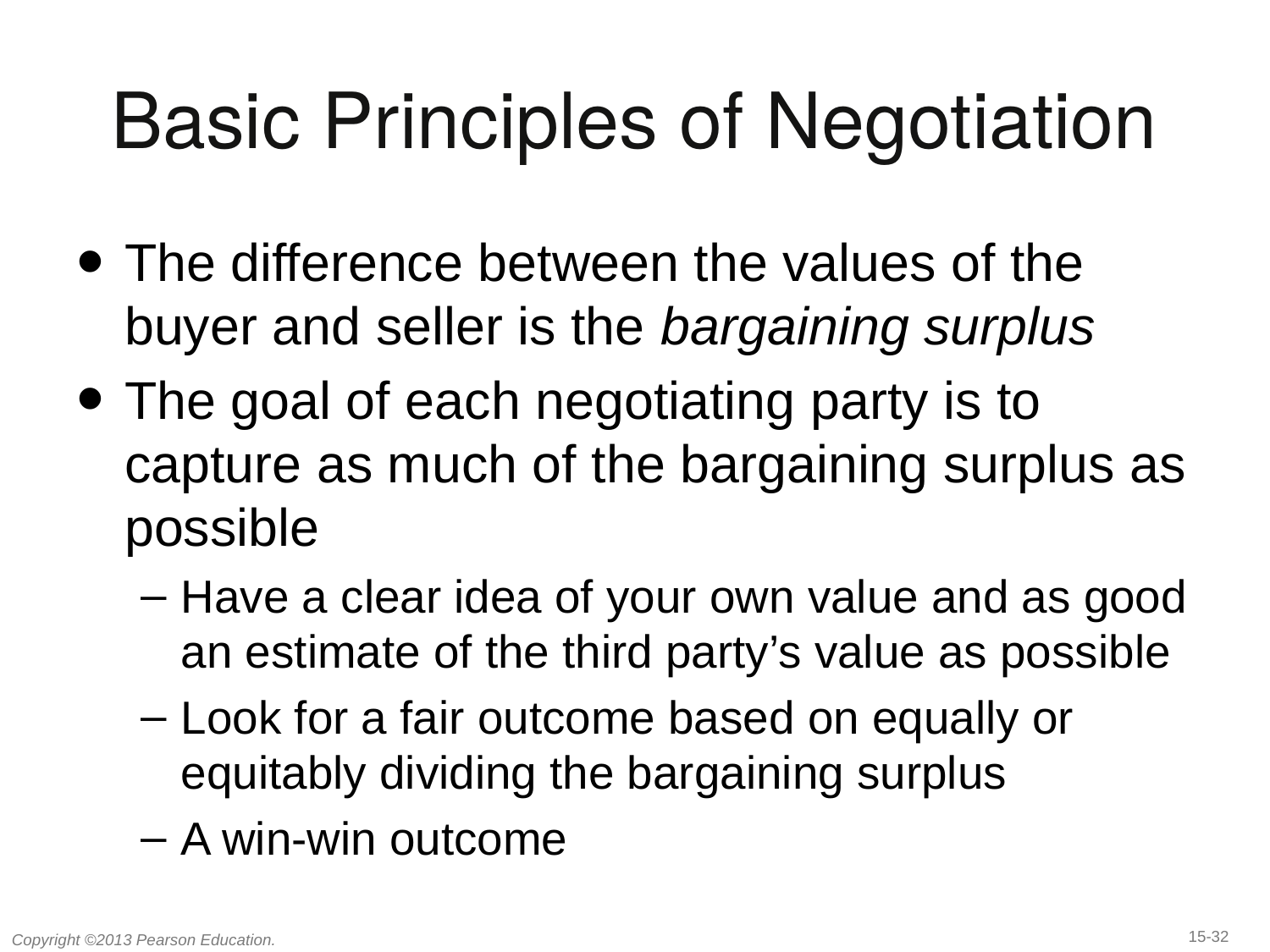

# Basic Principles of Negotiation
The difference between the values of the buyer and seller is the bargaining surplus
The goal of each negotiating party is to capture as much of the bargaining surplus as possible
Have a clear idea of your own value and as good an estimate of the third party’s value as possible
Look for a fair outcome based on equally or equitably dividing the bargaining surplus
A win-win outcome